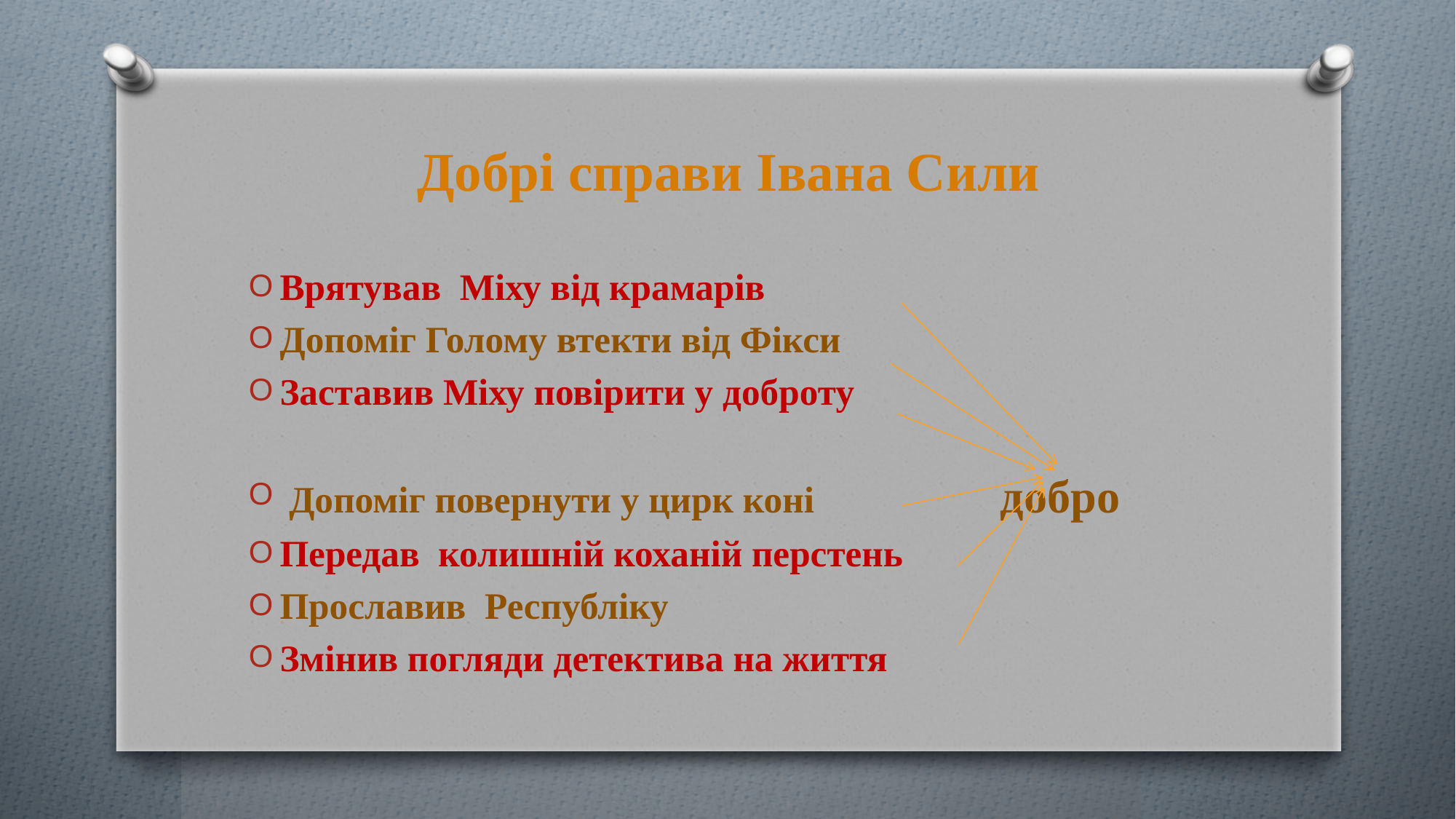

# Добрі справи Івана Сили
Врятував  Міху від крамарів
Допоміг Голому втекти від Фікси
Заставив Міху повірити у доброту
 Допоміг повернути у цирк коні                    добро
Передав  колишній коханій перстень
Прославив  Республіку
Змінив погляди детектива на життя